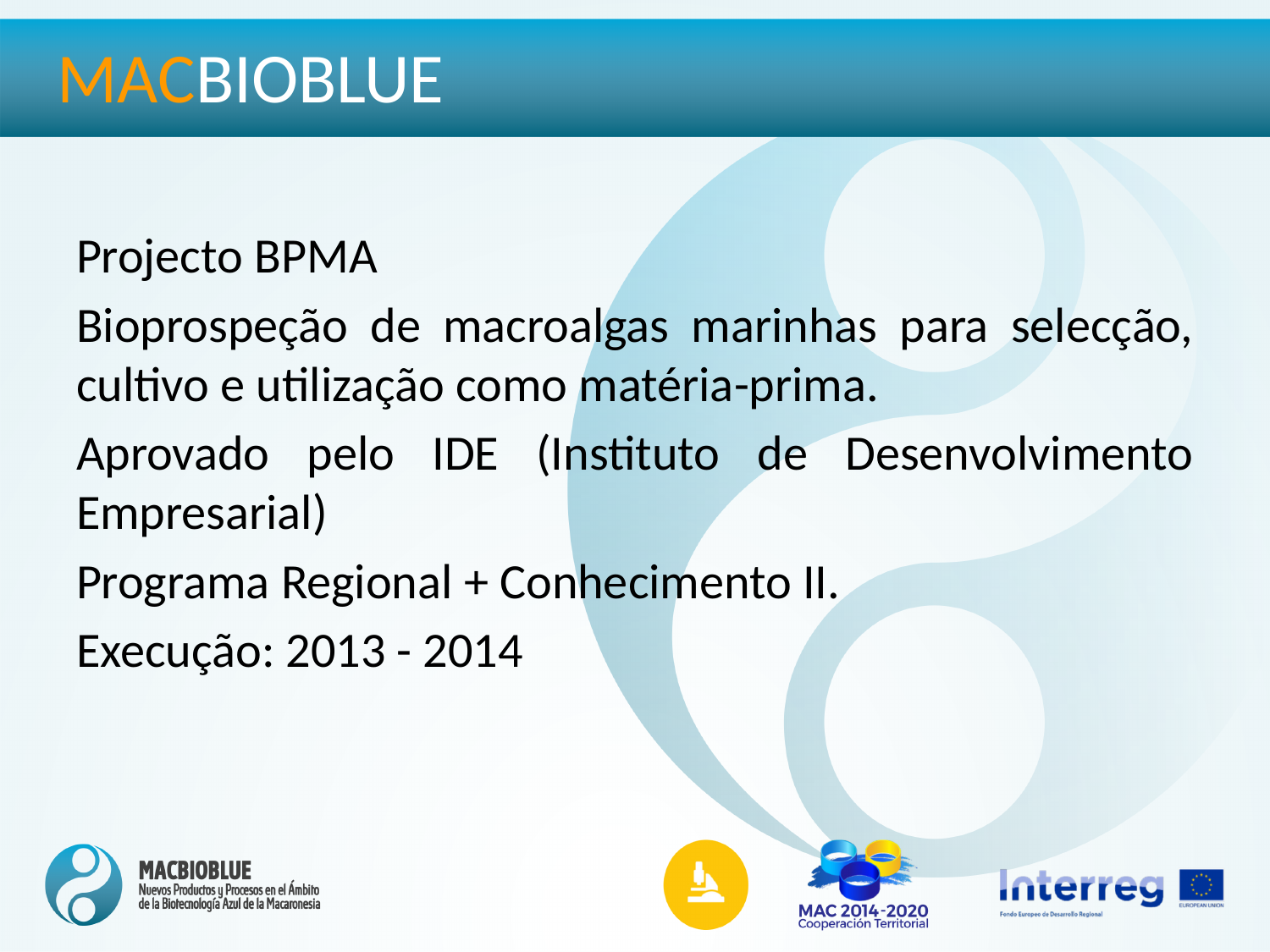

MACBIOBLUE
Projecto BPMA
Bioprospeção de macroalgas marinhas para selecção, cultivo e utilização como matéria-prima.
Aprovado pelo IDE (Instituto de Desenvolvimento Empresarial)
Programa Regional + Conhecimento II.
Execução: 2013 - 2014